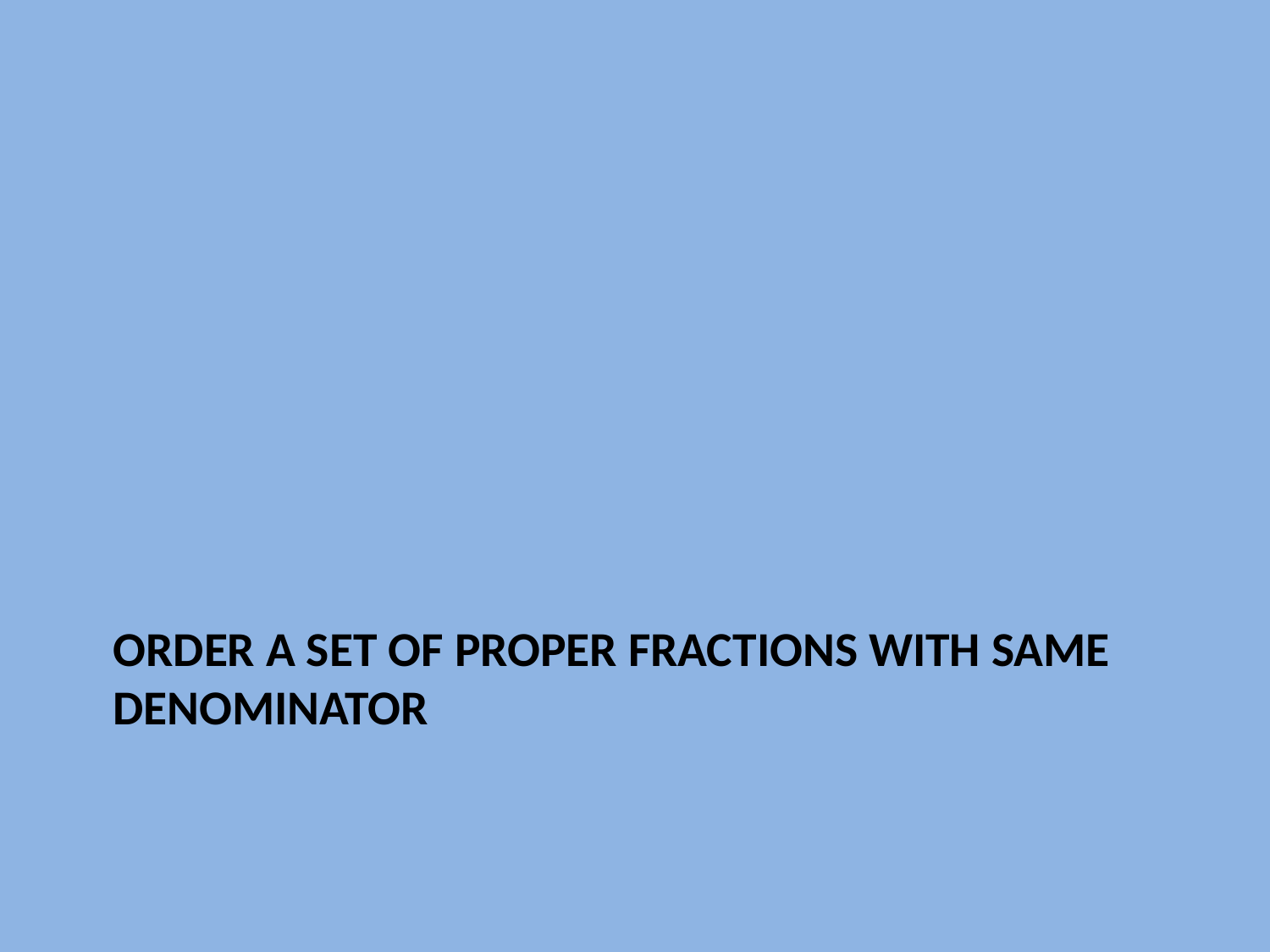

# Order a set of proper fractions with same denominator